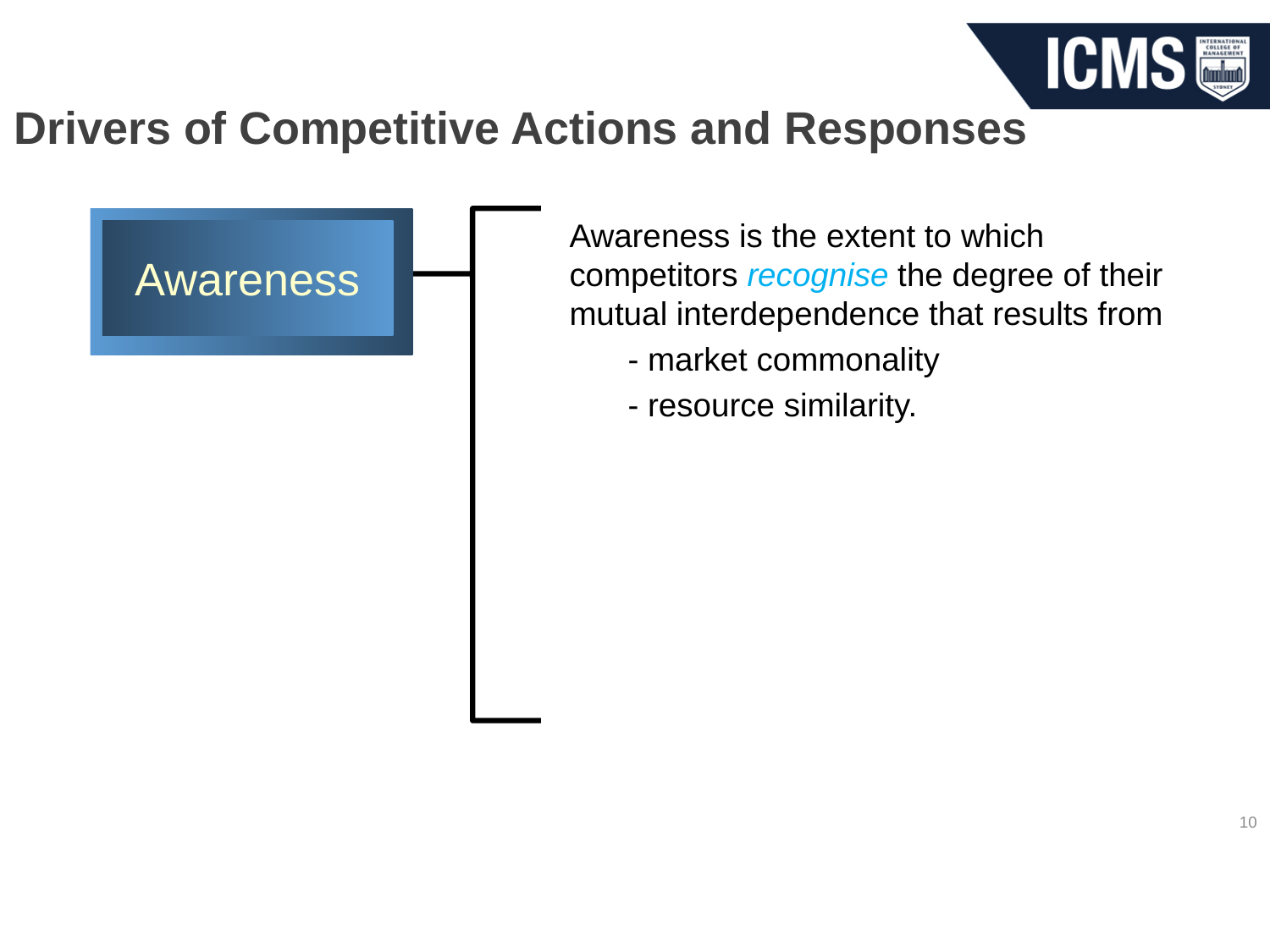

# Drivers of Competitive Actions and Responses

Awareness

Awareness is the extent to which competitors recognise the degree of their mutual interdependence that results from
	- market commonality
	- resource similarity.
10